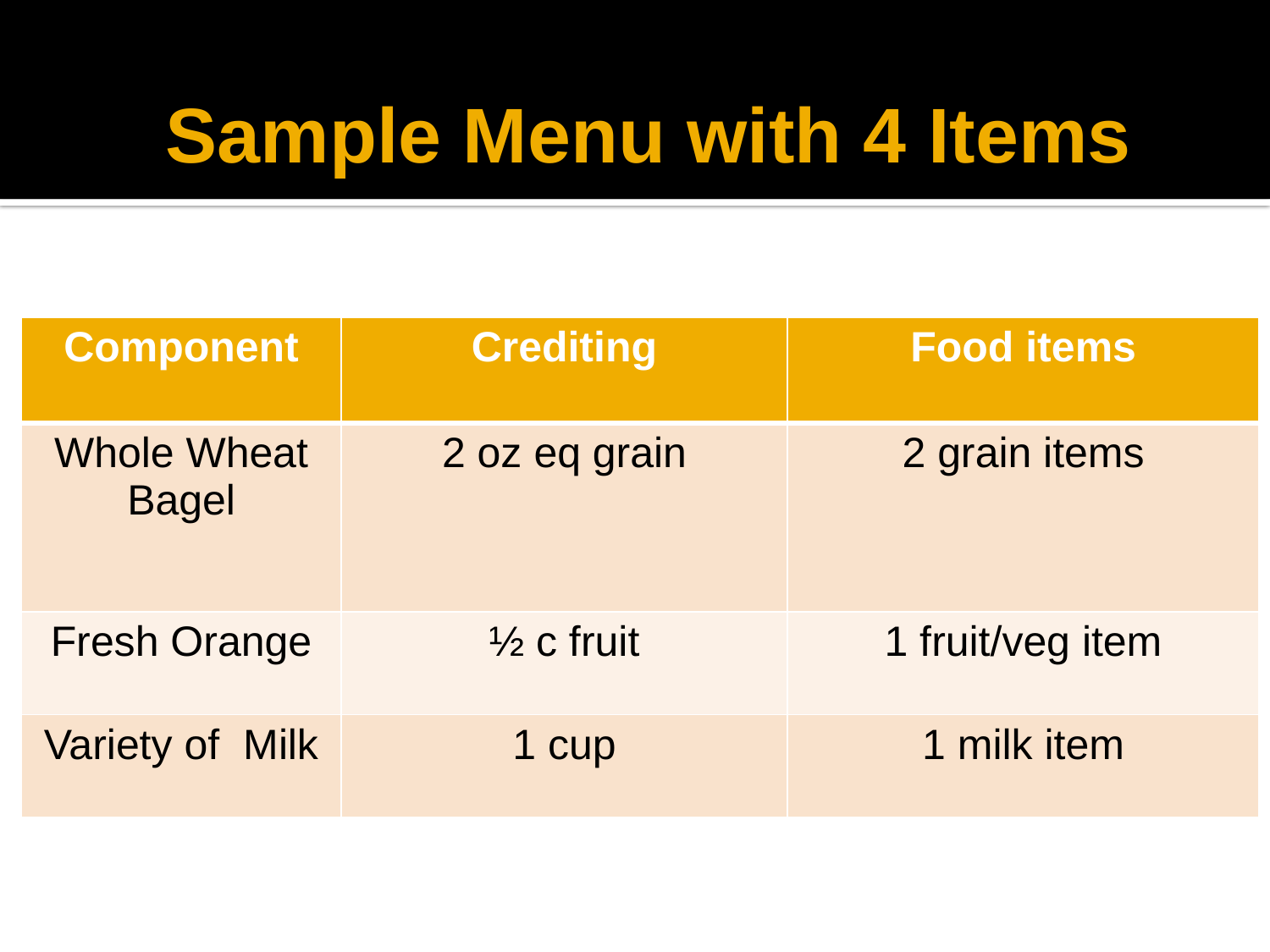

# Sample Menu with 4 Items
| Component | Crediting | Food items |
| --- | --- | --- |
| Whole Wheat Bagel | 2 oz eq grain | 2 grain items |
| Fresh Orange | ½ c fruit | 1 fruit/veg item |
| Variety of Milk | 1 cup | 1 milk item |